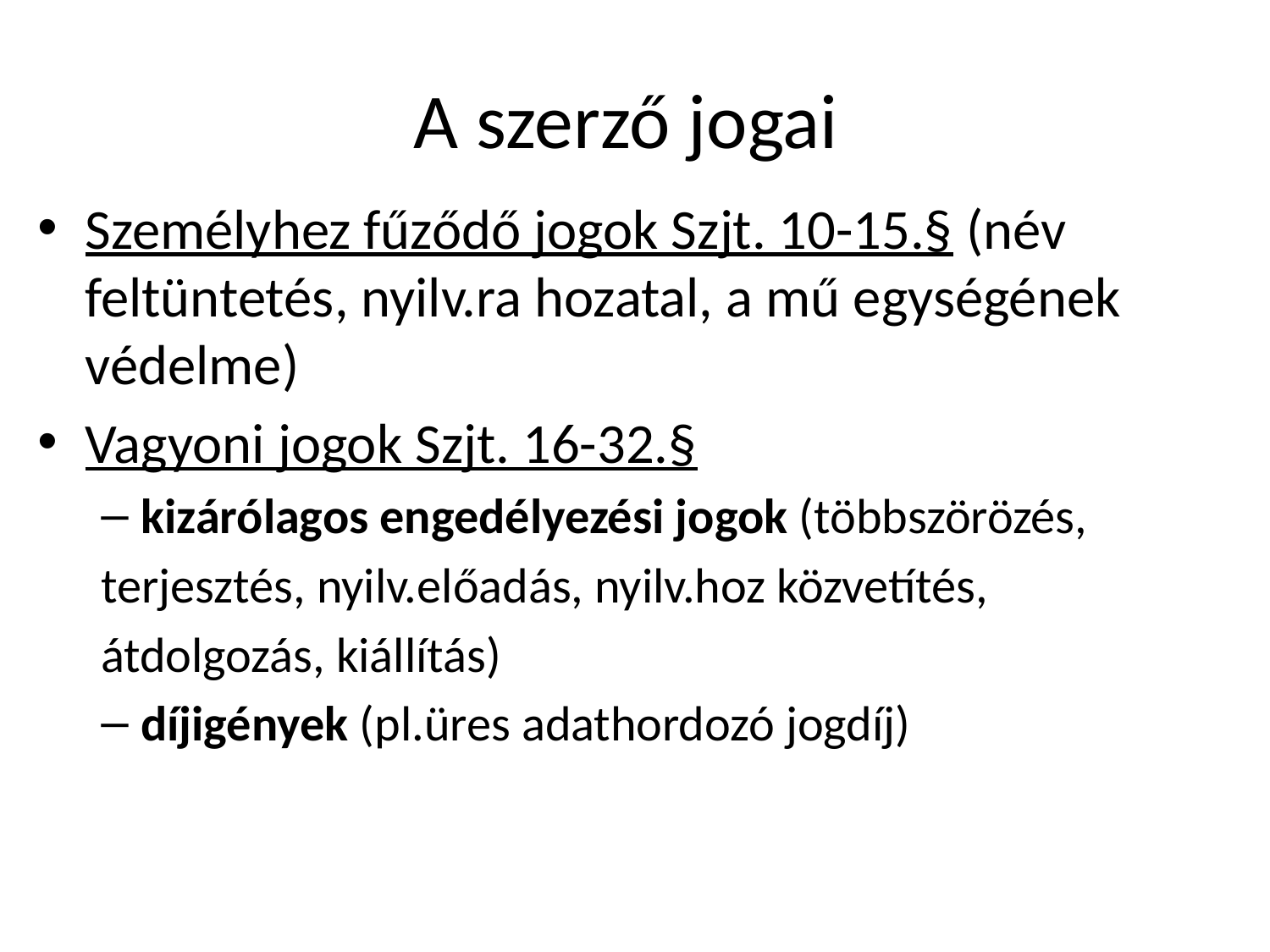

# A szerző jogai
Személyhez fűződő jogok Szjt. 10-15.§ (név feltüntetés, nyilv.ra hozatal, a mű egységének védelme)
Vagyoni jogok Szjt. 16-32.§
kizárólagos engedélyezési jogok (többszörözés,
terjesztés, nyilv.előadás, nyilv.hoz közvetítés,
átdolgozás, kiállítás)
díjigények (pl.üres adathordozó jogdíj)